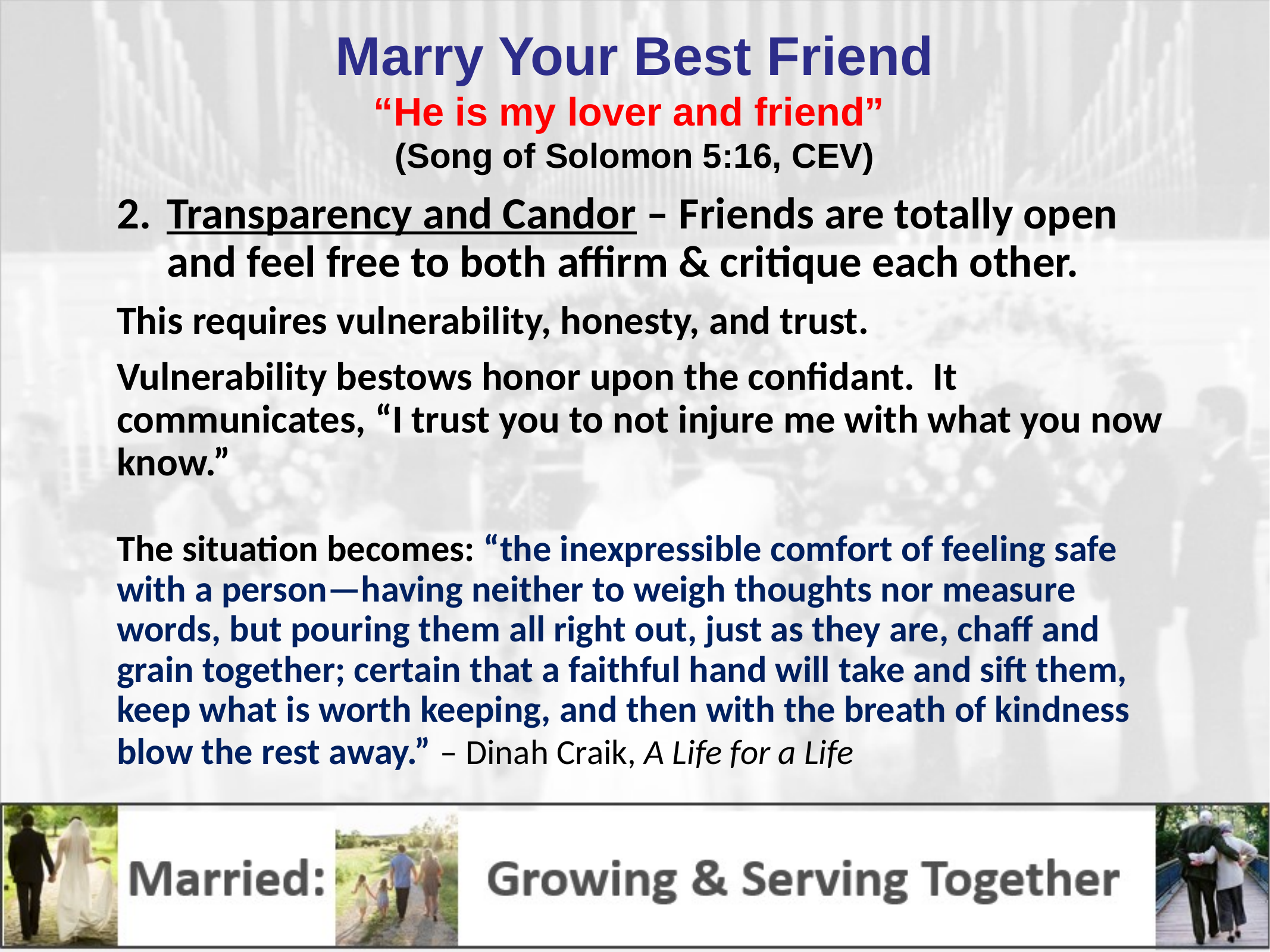

# Marry Your Best Friend “He is my lover and friend” (Song of Solomon 5:16, CEV)
Transparency and Candor – Friends are totally open and feel free to both affirm & critique each other.
This requires vulnerability, honesty, and trust.
Vulnerability bestows honor upon the confidant.  It communicates, “I trust you to not injure me with what you now know.”

The situation becomes: “the inexpressible comfort of feeling safe with a person—having neither to weigh thoughts nor measure words, but pouring them all right out, just as they are, chaff and grain together; certain that a faithful hand will take and sift them, keep what is worth keeping, and then with the breath of kindness blow the rest away.” – Dinah Craik, A Life for a Life